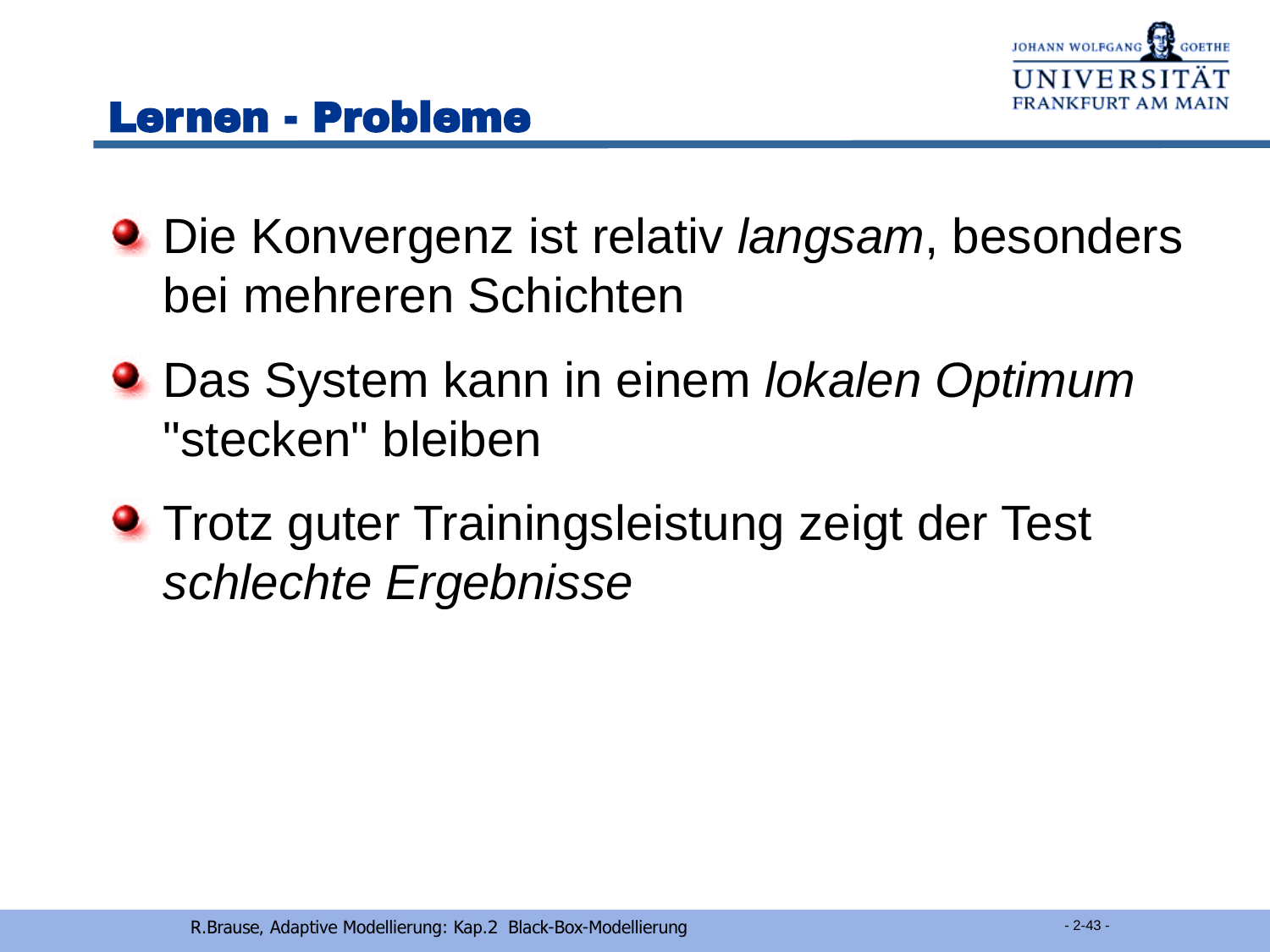

# Lernen - Probleme
Die Konvergenz ist relativ langsam, besonders bei mehreren Schichten
Das System kann in einem lokalen Optimum "stecken" bleiben
Trotz guter Trainingsleistung zeigt der Test schlechte Ergebnisse
R.Brause, Adaptive Modellierung: Kap.2  Black-Box-Modellierung
 - 2-43 -